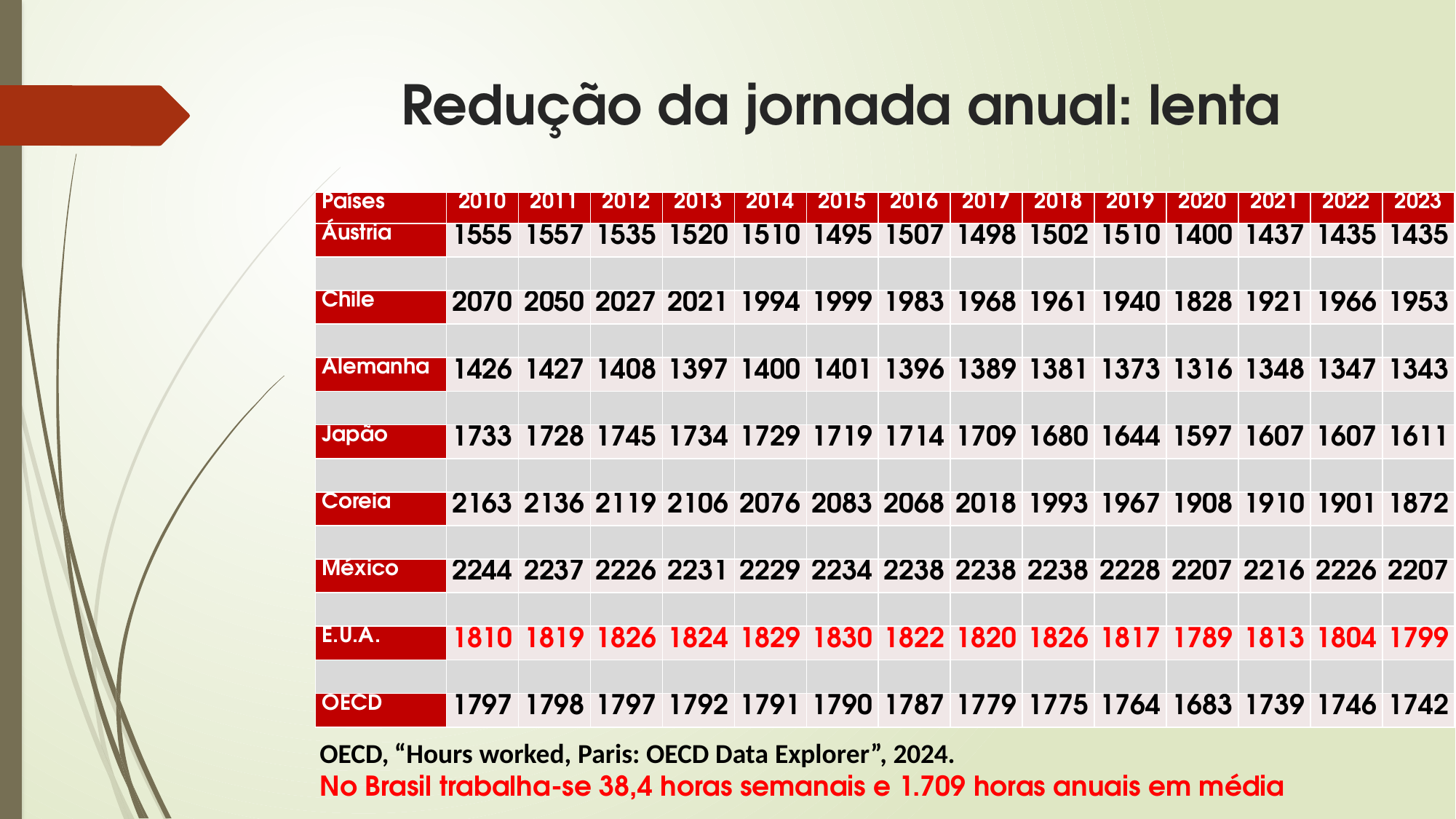

# Redução da jornada anual: lenta
| Países | 2010 | 2011 | 2012 | 2013 | 2014 | 2015 | 2016 | 2017 | 2018 | 2019 | 2020 | 2021 | 2022 | 2023 |
| --- | --- | --- | --- | --- | --- | --- | --- | --- | --- | --- | --- | --- | --- | --- |
| Áustria | 1555 | 1557 | 1535 | 1520 | 1510 | 1495 | 1507 | 1498 | 1502 | 1510 | 1400 | 1437 | 1435 | 1435 |
|  |  |  |  |  |  |  |  |  |  |  |  |  |  |  |
| Chile | 2070 | 2050 | 2027 | 2021 | 1994 | 1999 | 1983 | 1968 | 1961 | 1940 | 1828 | 1921 | 1966 | 1953 |
|  |  |  |  |  |  |  |  |  |  |  |  |  |  |  |
| Alemanha | 1426 | 1427 | 1408 | 1397 | 1400 | 1401 | 1396 | 1389 | 1381 | 1373 | 1316 | 1348 | 1347 | 1343 |
|  |  |  |  |  |  |  |  |  |  |  |  |  |  |  |
| Japão | 1733 | 1728 | 1745 | 1734 | 1729 | 1719 | 1714 | 1709 | 1680 | 1644 | 1597 | 1607 | 1607 | 1611 |
|  |  |  |  |  |  |  |  |  |  |  |  |  |  |  |
| Coreia | 2163 | 2136 | 2119 | 2106 | 2076 | 2083 | 2068 | 2018 | 1993 | 1967 | 1908 | 1910 | 1901 | 1872 |
|  |  |  |  |  |  |  |  |  |  |  |  |  |  |  |
| México | 2244 | 2237 | 2226 | 2231 | 2229 | 2234 | 2238 | 2238 | 2238 | 2228 | 2207 | 2216 | 2226 | 2207 |
|  |  |  |  |  |  |  |  |  |  |  |  |  |  |  |
| E.U.A. | 1810 | 1819 | 1826 | 1824 | 1829 | 1830 | 1822 | 1820 | 1826 | 1817 | 1789 | 1813 | 1804 | 1799 |
|  |  |  |  |  |  |  |  |  |  |  |  |  |  |  |
| OECD | 1797 | 1798 | 1797 | 1792 | 1791 | 1790 | 1787 | 1779 | 1775 | 1764 | 1683 | 1739 | 1746 | 1742 |
OECD, “Hours worked, Paris: OECD Data Explorer”, 2024.
No Brasil trabalha-se 38,4 horas semanais e 1.709 horas anuais em média